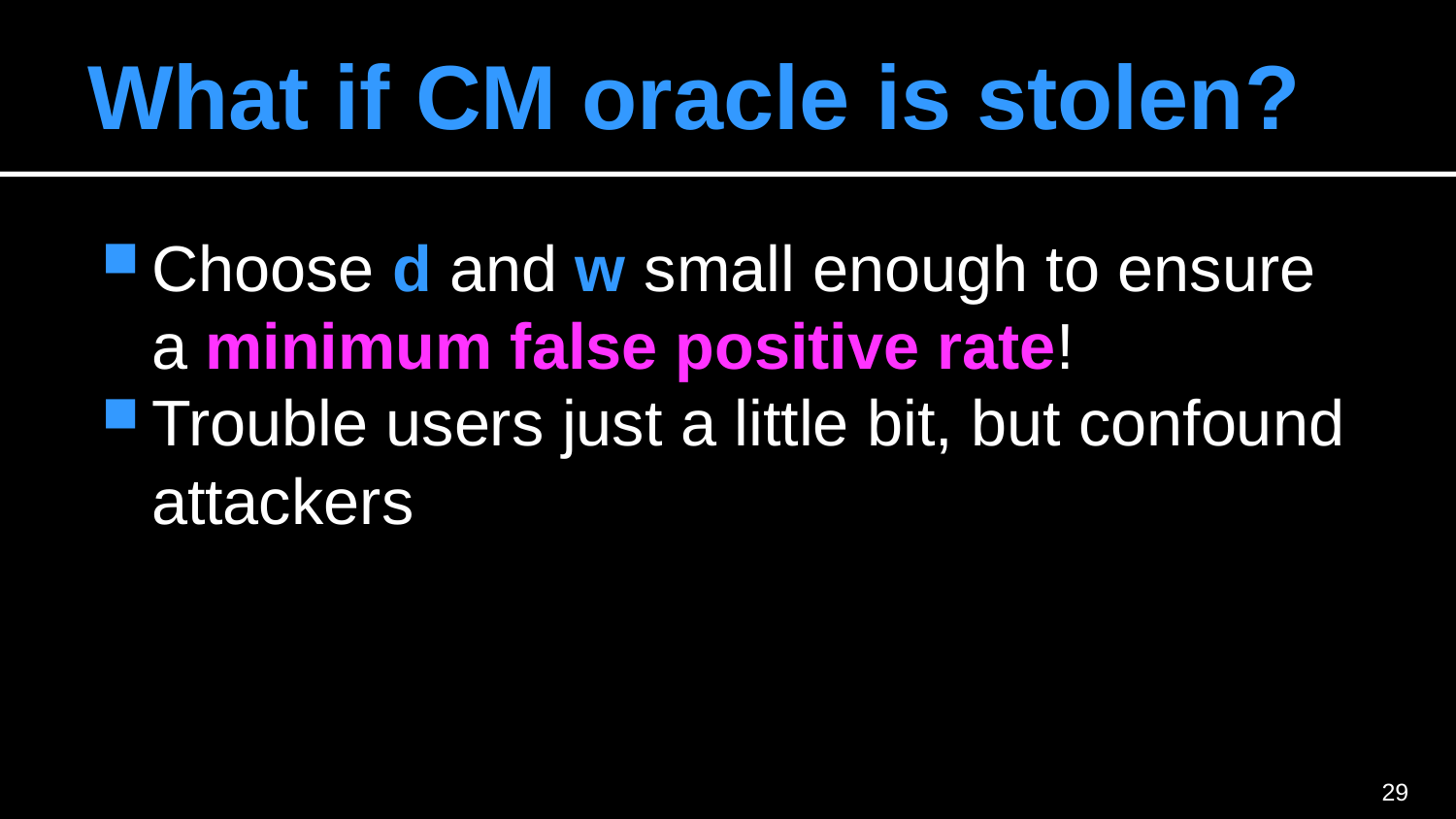

# What if CM oracle is stolen?
Choose d and w small enough to ensure a minimum false positive rate!
Trouble users just a little bit, but confound attackers

29